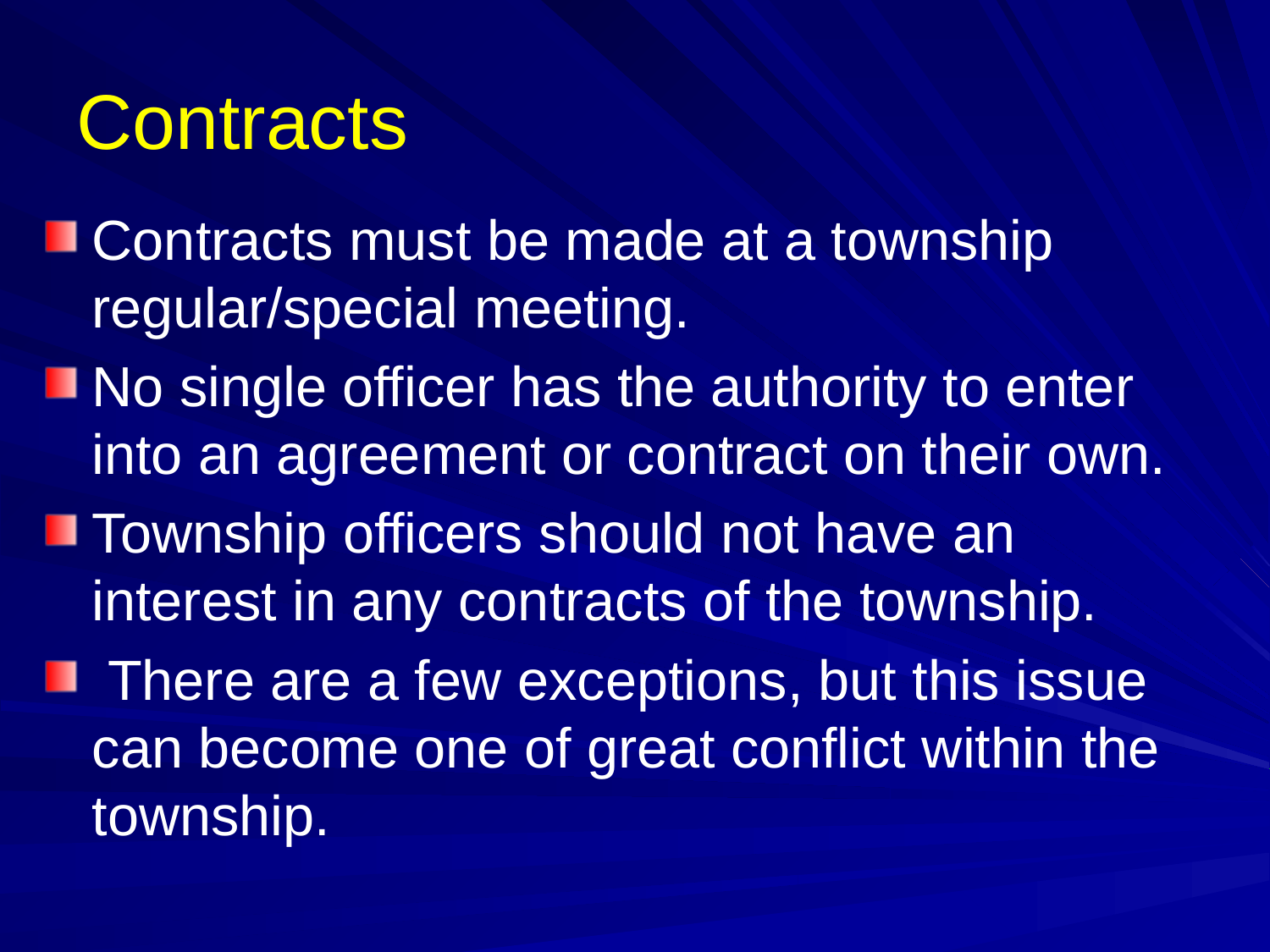

# Contracts
Contracts must be made at a township regular/special meeting.
No single officer has the authority to enter into an agreement or contract on their own.
Township officers should not have an interest in any contracts of the township.
 There are a few exceptions, but this issue can become one of great conflict within the township.